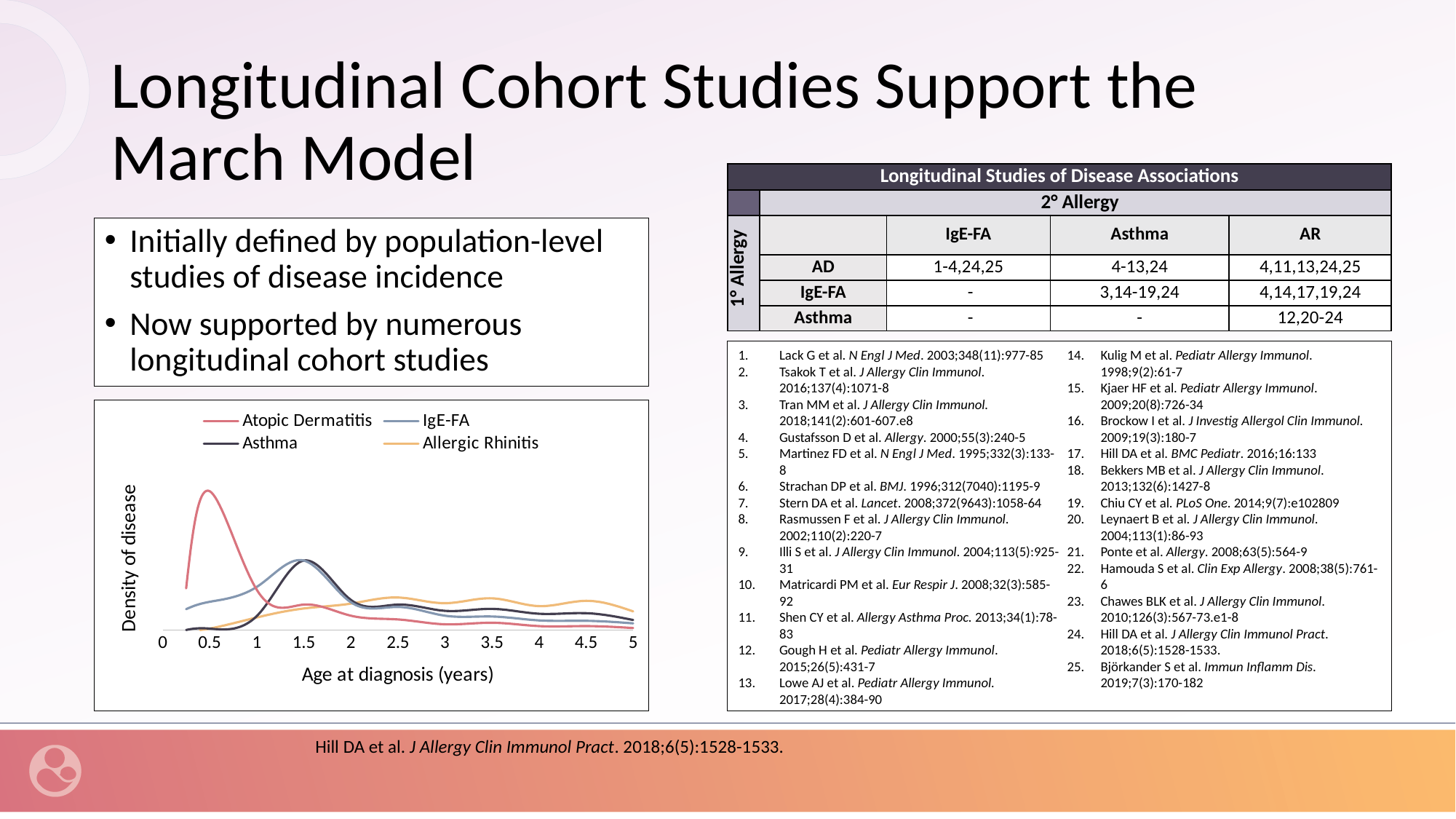

# Longitudinal Cohort Studies Support the March Model
| Longitudinal Studies of Disease Associations |  |  |  |  |
| --- | --- | --- | --- | --- |
|  | 2° Allergy |  |  |  |
| 1° Allergy |  | IgE-FA | Asthma | AR |
|  | AD | 1-4,24,25 | 4-13,24 | 4,11,13,24,25 |
|  | IgE-FA | - | 3,14-19,24 | 4,14,17,19,24 |
|  | Asthma | - | - | 12,20-24 |
Initially defined by population-level studies of disease incidence
Now supported by numerous longitudinal cohort studies

Lack G et al. N Engl J Med. 2003;348(11):977-85
Tsakok T et al. J Allergy Clin Immunol. 2016;137(4):1071-8
Tran MM et al. J Allergy Clin Immunol. 2018;141(2):601-607.e8
Gustafsson D et al. Allergy. 2000;55(3):240-5
Martinez FD et al. N Engl J Med. 1995;332(3):133-8
Strachan DP et al. BMJ. 1996;312(7040):1195-9
Stern DA et al. Lancet. 2008;372(9643):1058-64
Rasmussen F et al. J Allergy Clin Immunol. 2002;110(2):220-7
Illi S et al. J Allergy Clin Immunol. 2004;113(5):925-31
Matricardi PM et al. Eur Respir J. 2008;32(3):585-92
Shen CY et al. Allergy Asthma Proc. 2013;34(1):78-83
Gough H et al. Pediatr Allergy Immunol. 2015;26(5):431-7
Lowe AJ et al. Pediatr Allergy Immunol. 2017;28(4):384-90
Kulig M et al. Pediatr Allergy Immunol. 1998;9(2):61-7
Kjaer HF et al. Pediatr Allergy Immunol. 2009;20(8):726-34
Brockow I et al. J Investig Allergol Clin Immunol. 2009;19(3):180-7
Hill DA et al. BMC Pediatr. 2016;16:133
Bekkers MB et al. J Allergy Clin Immunol. 2013;132(6):1427-8
Chiu CY et al. PLoS One. 2014;9(7):e102809
Leynaert B et al. J Allergy Clin Immunol. 2004;113(1):86-93
Ponte et al. Allergy. 2008;63(5):564-9
Hamouda S et al. Clin Exp Allergy. 2008;38(5):761-6
Chawes BLK et al. J Allergy Clin Immunol. 2010;126(3):567-73.e1-8
Hill DA et al. J Allergy Clin Immunol Pract. 2018;6(5):1528-1533.
Björkander S et al. Immun Inflamm Dis. 2019;7(3):170-182

### Chart

| Category | Atopic Dermatitis | IgE-FA | Asthma | Allergic Rhinitis |
|---|---|---|---|---|
Hill DA et al. J Allergy Clin Immunol Pract. 2018;6(5):1528-1533.